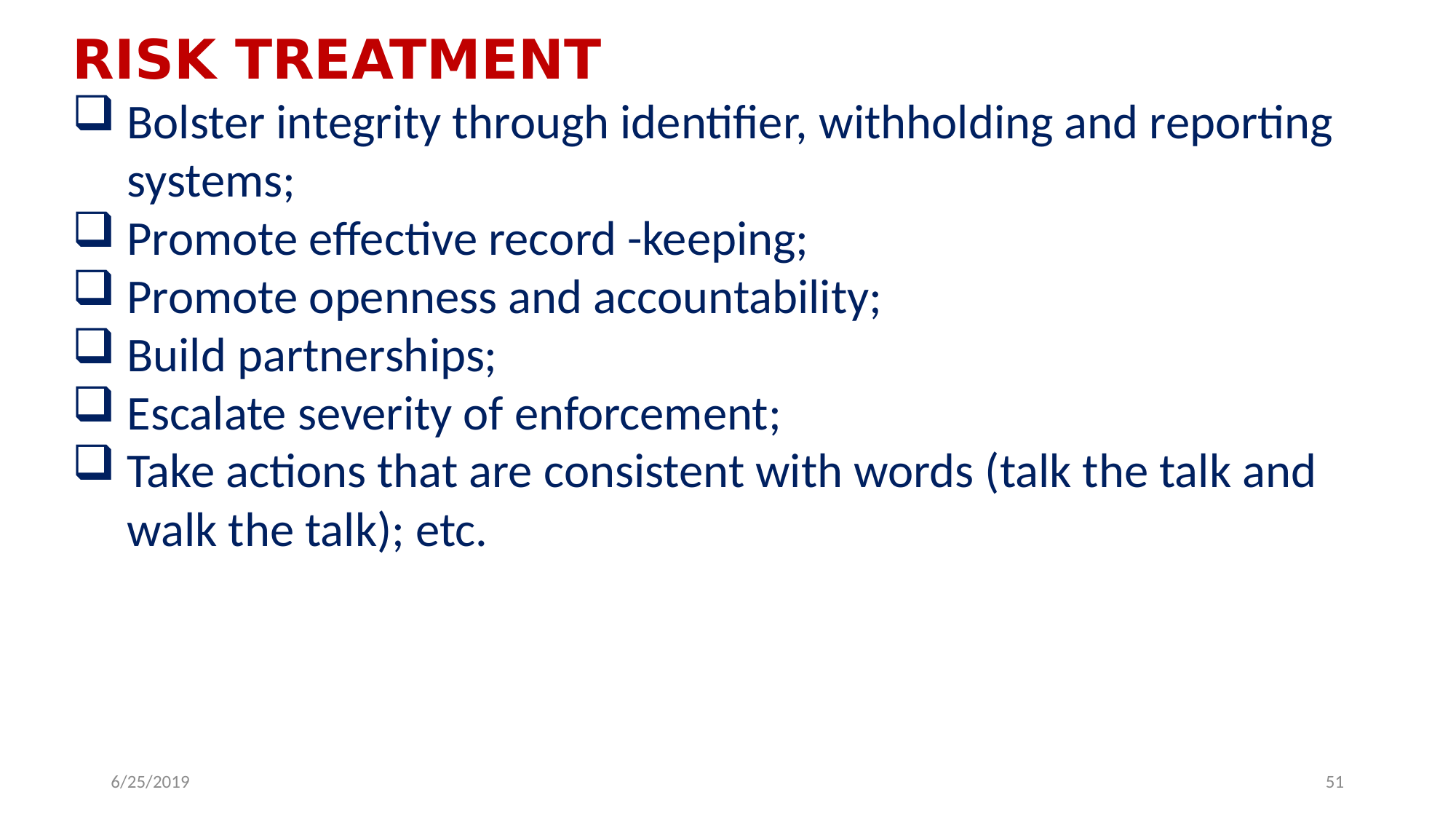

RISK TREATMENT
Bolster integrity through identifier, withholding and reporting systems;
Promote effective record -keeping;
Promote openness and accountability;
Build partnerships;
Escalate severity of enforcement;
Take actions that are consistent with words (talk the talk and walk the talk); etc.
6/25/2019
51